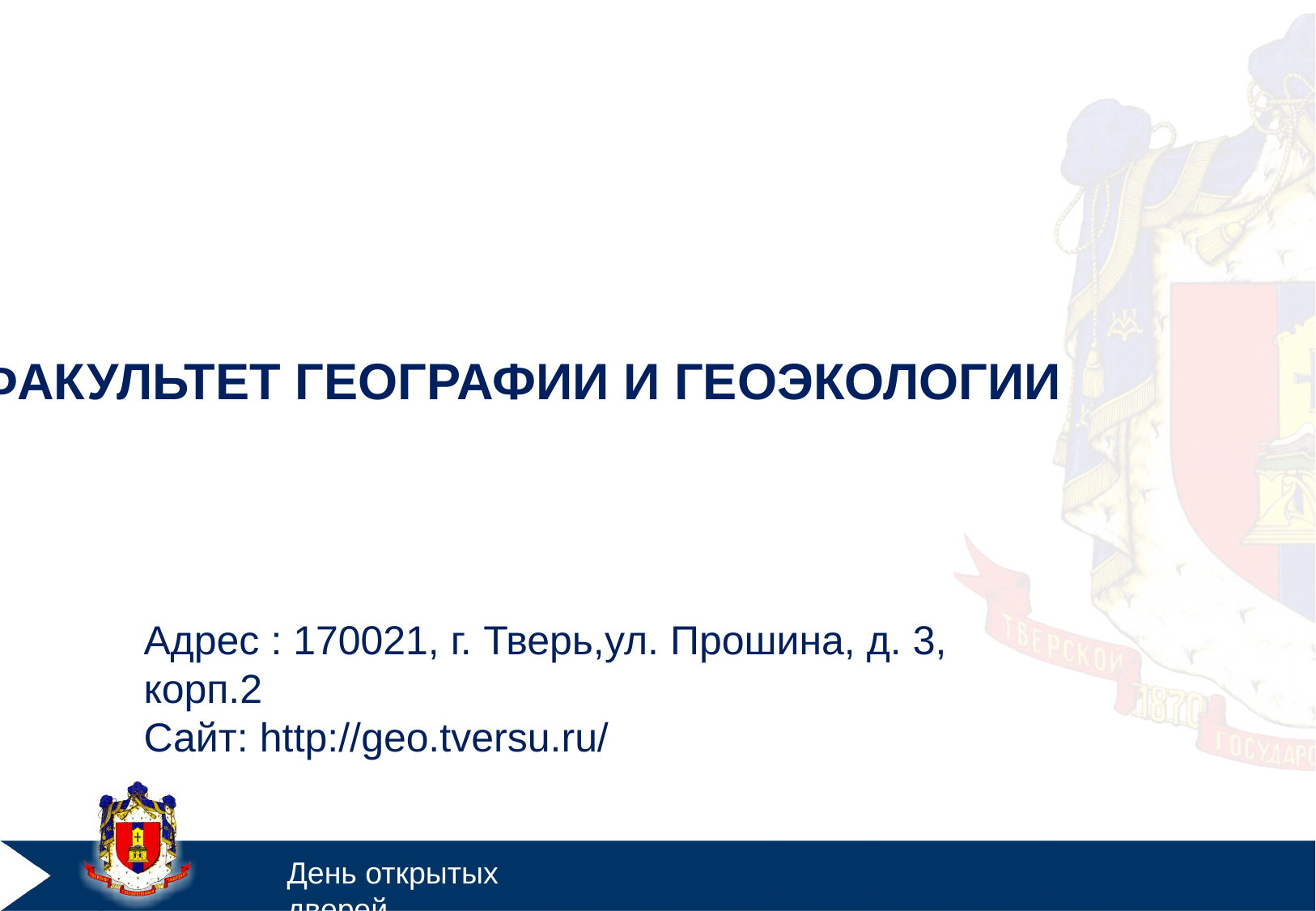

# ФАКУЛЬТЕТ ГЕОГРАФИИ И ГЕОЭКОЛОГИИ
Адрес : 170021, г. Тверь,ул. Прошина, д. 3, корп.2
Сайт: http://geo.tversu.ru/
День открытых дверей